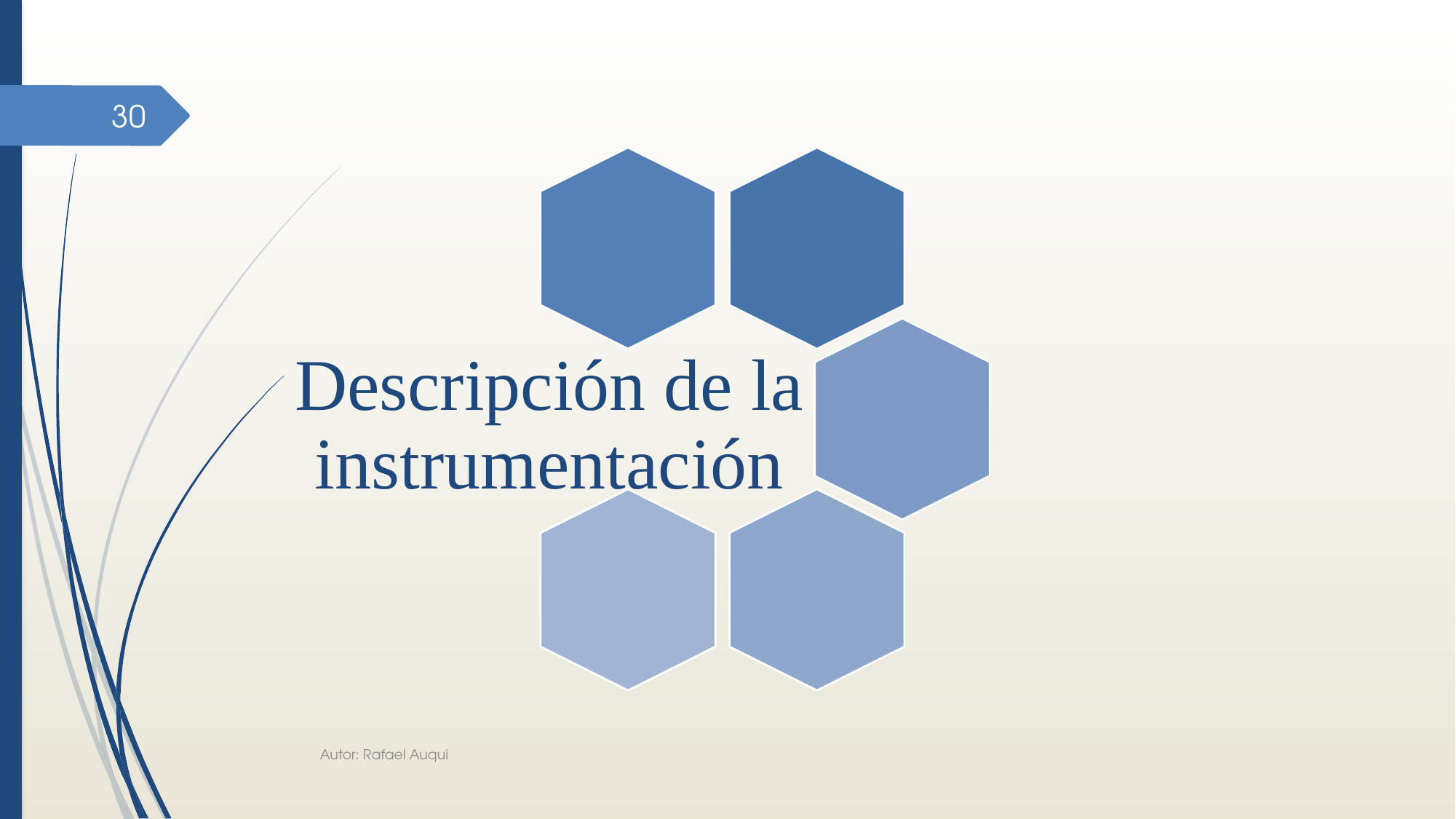

30

Descripción de la instrumentación

Autor: Rafael Auqui